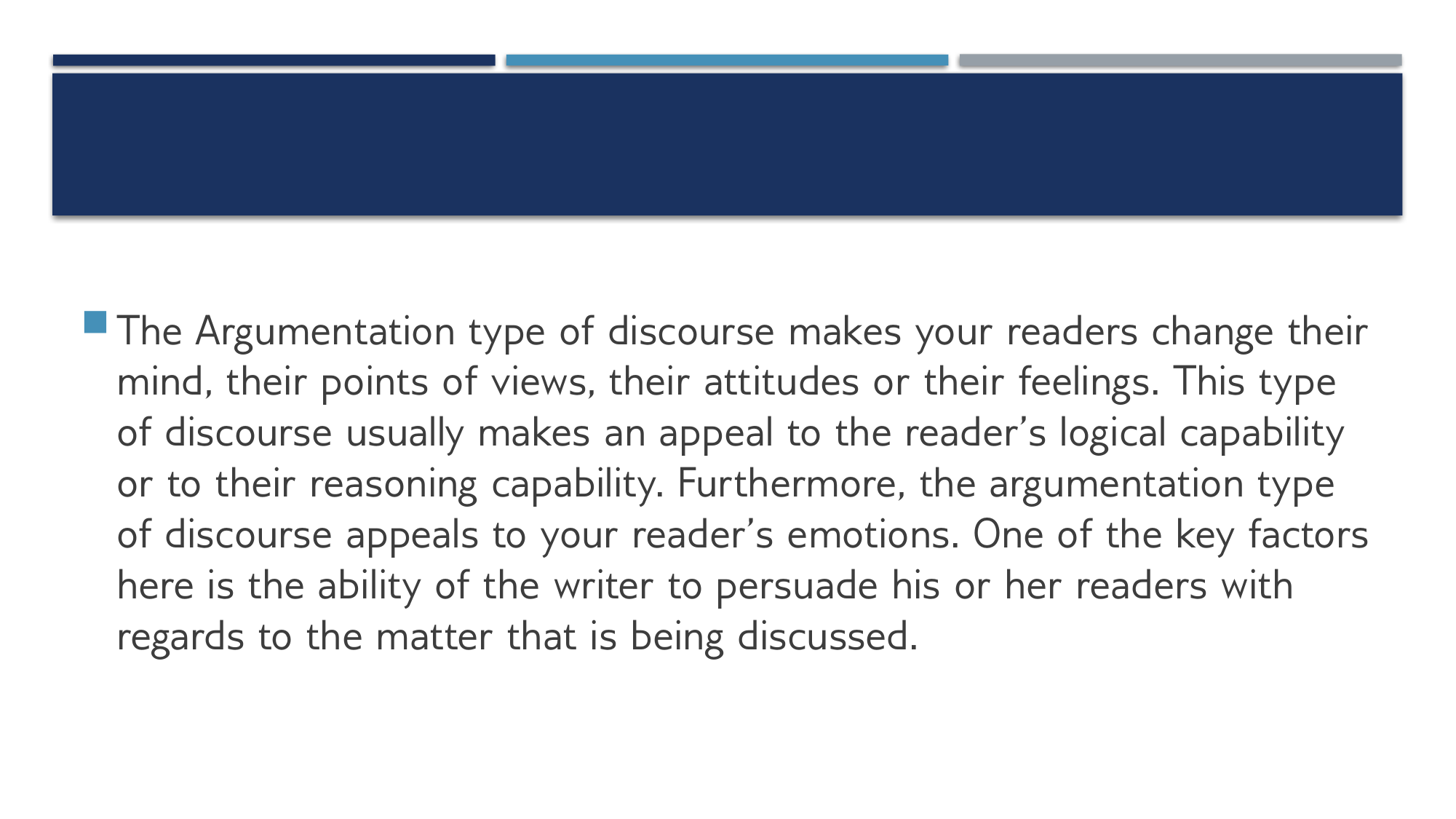

The Argumentation type of discourse makes your readers change their mind, their points of views, their attitudes or their feelings. This type of discourse usually makes an appeal to the reader’s logical capability or to their reasoning capability. Furthermore, the argumentation type of discourse appeals to your reader’s emotions. One of the key factors here is the ability of the writer to persuade his or her readers with regards to the matter that is being discussed.